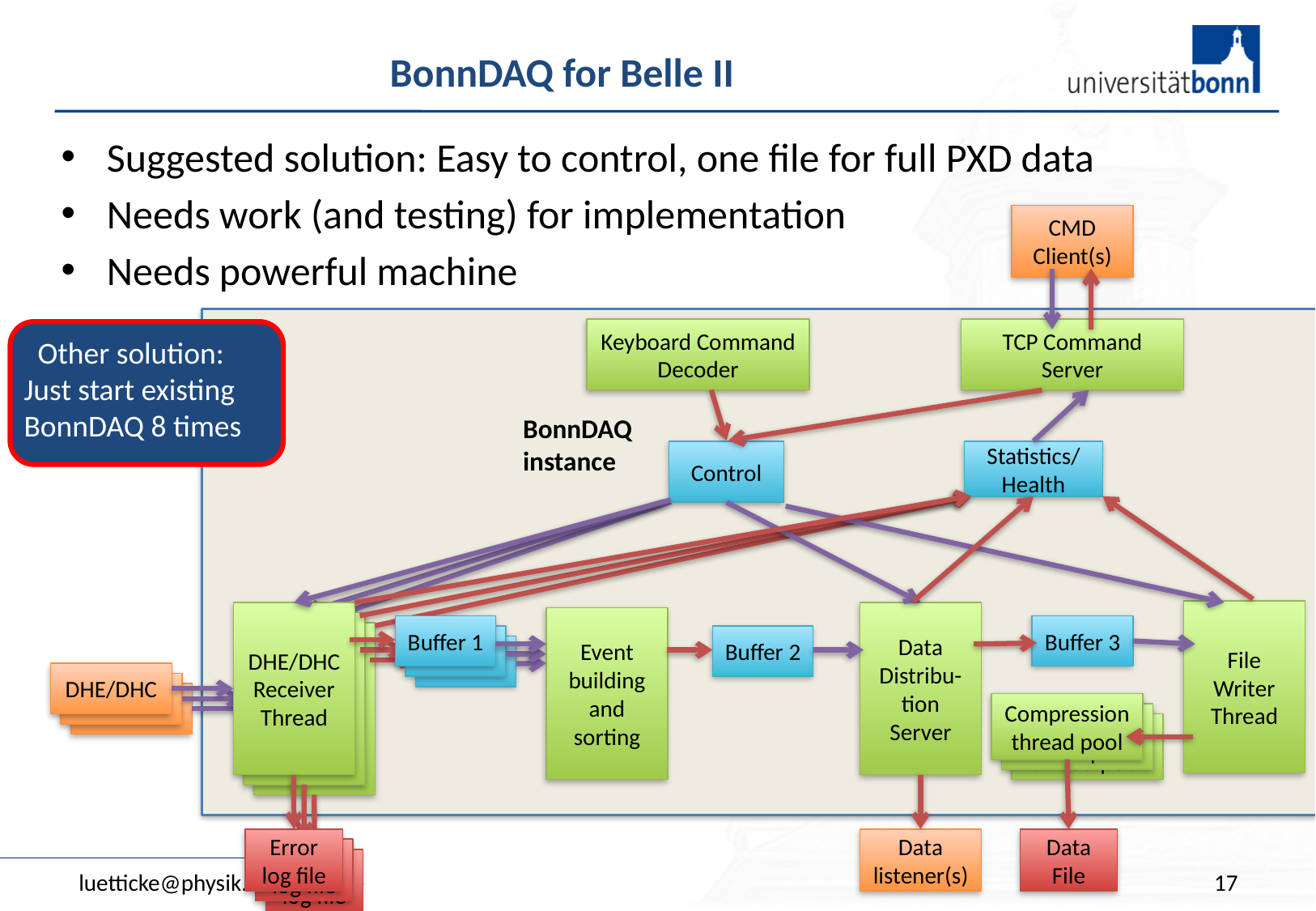

# BonnDAQ for Belle II
Suggested solution: Easy to control, one file for full PXD data
Needs work (and testing) for implementation
Needs powerful machine
CMD Client(s)

Keyboard Command Decoder
TCP Command Server
   Other solution:
 Just start existing
 BonnDAQ 8 times
BonnDAQ instance
Control
Statistics/ Health
File Writer Thread
DHE/DHC Receiver Thread
Data Distribu-tion Server
Event building
and sorting
DHE/DHC Receiver Thread
Buffer 1
Buffer 3
DHE/DHC Receiver Thread
Buffer 1
Buffer 2
Buffer 1
DHE/DHC
DHE/DHC
DHE/DHC
Compression thread pool
Compression thread pool
Compression thread pool
Error log file
Data listener(s)
Data File
Error log file
Error log file
luetticke@physik.uni-bonn.de
17